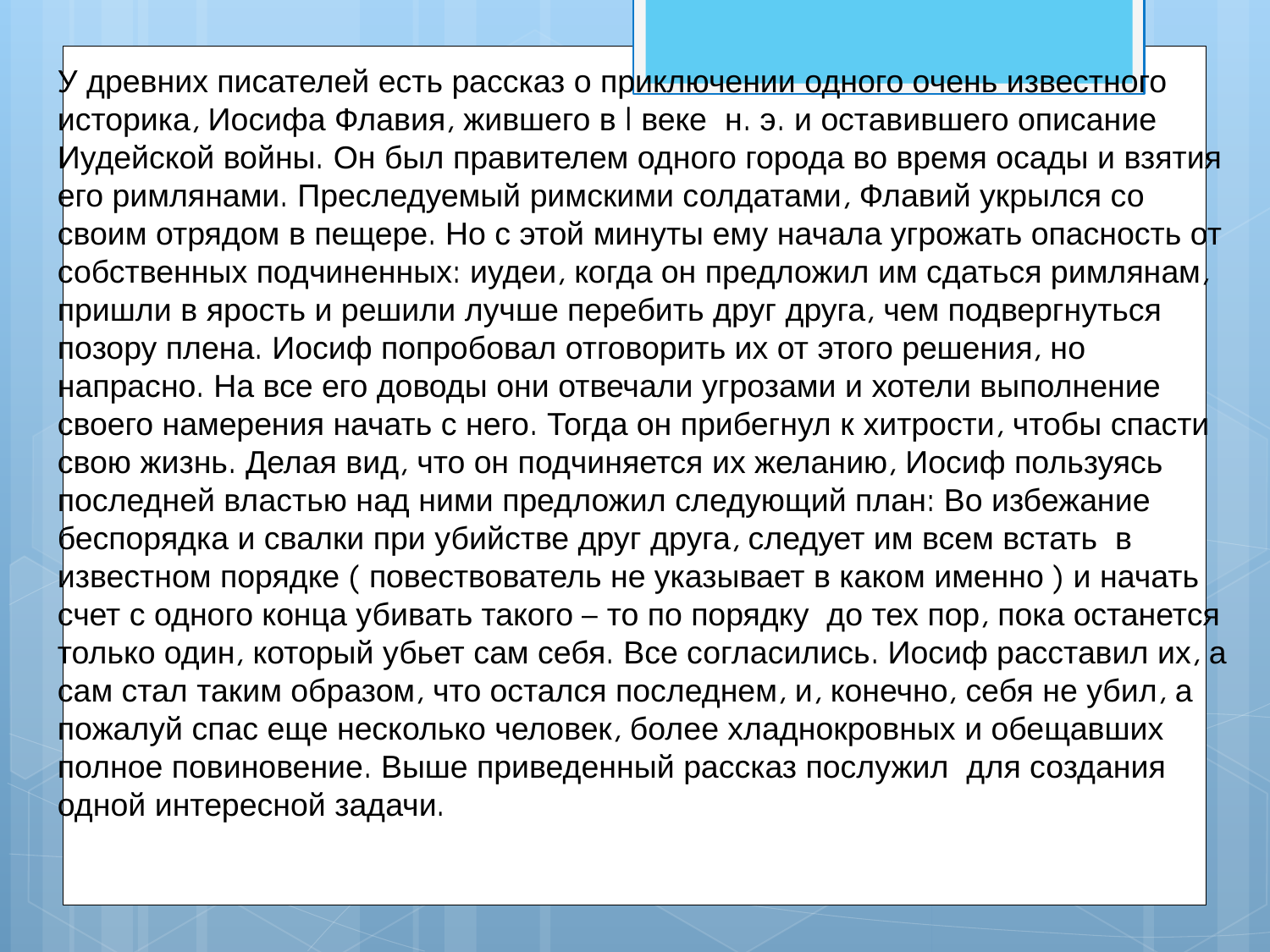

У древних писателей есть рассказ о приключении одного очень известного историка, Иосифа Флавия, жившего в I веке  н. э. и оставившего описание Иудейской войны. Он был правителем одного города во время осады и взятия его римлянами. Преследуемый римскими солдатами, Флавий укрылся со своим отрядом в пещере. Но с этой минуты ему начала угрожать опасность от собственных подчиненных: иудеи, когда он предложил им сдаться римлянам, пришли в ярость и решили лучше перебить друг друга, чем подвергнуться позору плена. Иосиф попробовал отговорить их от этого решения, но напрасно. На все его доводы они отвечали угрозами и хотели выполнение своего намерения начать с него. Тогда он прибегнул к хитрости, чтобы спасти свою жизнь. Делая вид, что он подчиняется их желанию, Иосиф пользуясь последней властью над ними предложил следующий план: Во избежание беспорядка и свалки при убийстве друг друга, следует им всем встать  в известном порядке ( повествователь не указывает в каком именно ) и начать счет с одного конца убивать такого – то по порядку  до тех пор, пока останется только один, который убьет сам себя. Все согласились. Иосиф расставил их, а сам стал таким образом, что остался последнем, и, конечно, себя не убил, а пожалуй спас еще несколько человек, более хладнокровных и обещавших полное повиновение. Выше приведенный рассказ послужил  для создания одной интересной задачи.